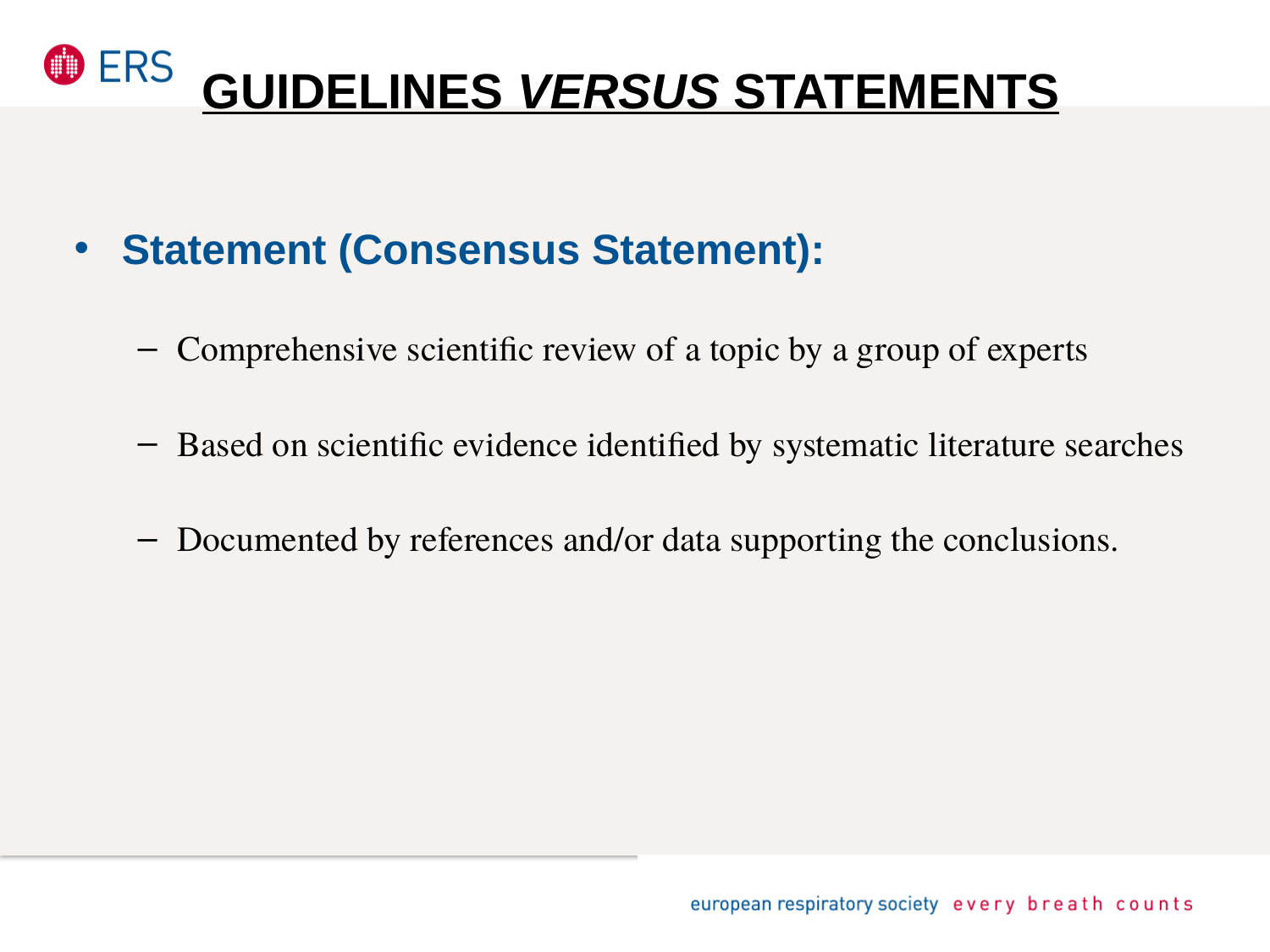

# Guidelines versus Statements
Statement (Consensus Statement):
Comprehensive scientific review of a topic by a group of experts
Based on scientific evidence identified by systematic literature searches
Documented by references and/or data supporting the conclusions.